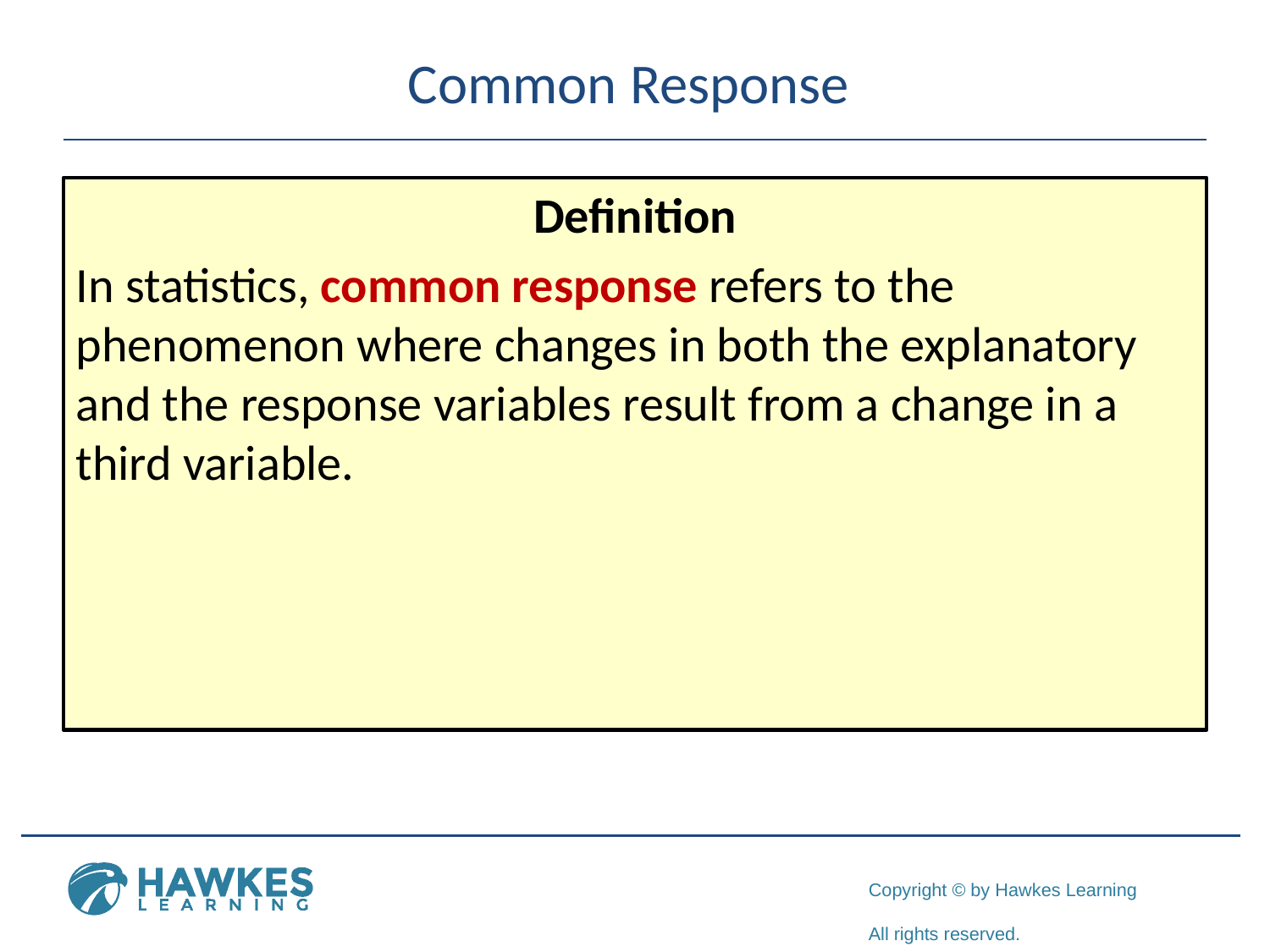

# Common Response
Definition
In statistics, common response refers to the phenomenon where changes in both the explanatory and the response variables result from a change in a third variable.